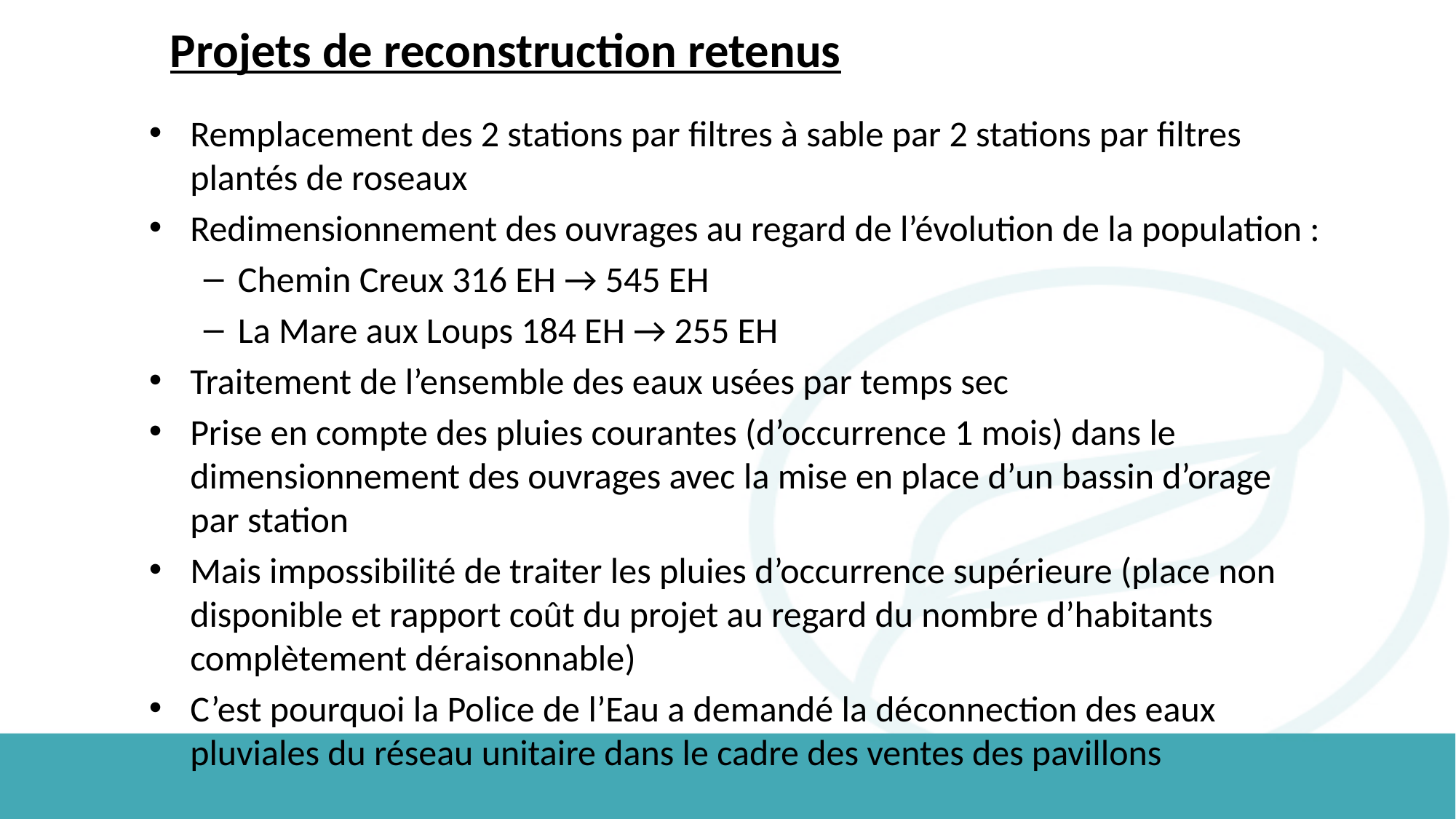

# Projets de reconstruction retenus
Remplacement des 2 stations par filtres à sable par 2 stations par filtres plantés de roseaux
Redimensionnement des ouvrages au regard de l’évolution de la population :
Chemin Creux 316 EH → 545 EH
La Mare aux Loups 184 EH → 255 EH
Traitement de l’ensemble des eaux usées par temps sec
Prise en compte des pluies courantes (d’occurrence 1 mois) dans le dimensionnement des ouvrages avec la mise en place d’un bassin d’orage par station
Mais impossibilité de traiter les pluies d’occurrence supérieure (place non disponible et rapport coût du projet au regard du nombre d’habitants complètement déraisonnable)
C’est pourquoi la Police de l’Eau a demandé la déconnection des eaux pluviales du réseau unitaire dans le cadre des ventes des pavillons